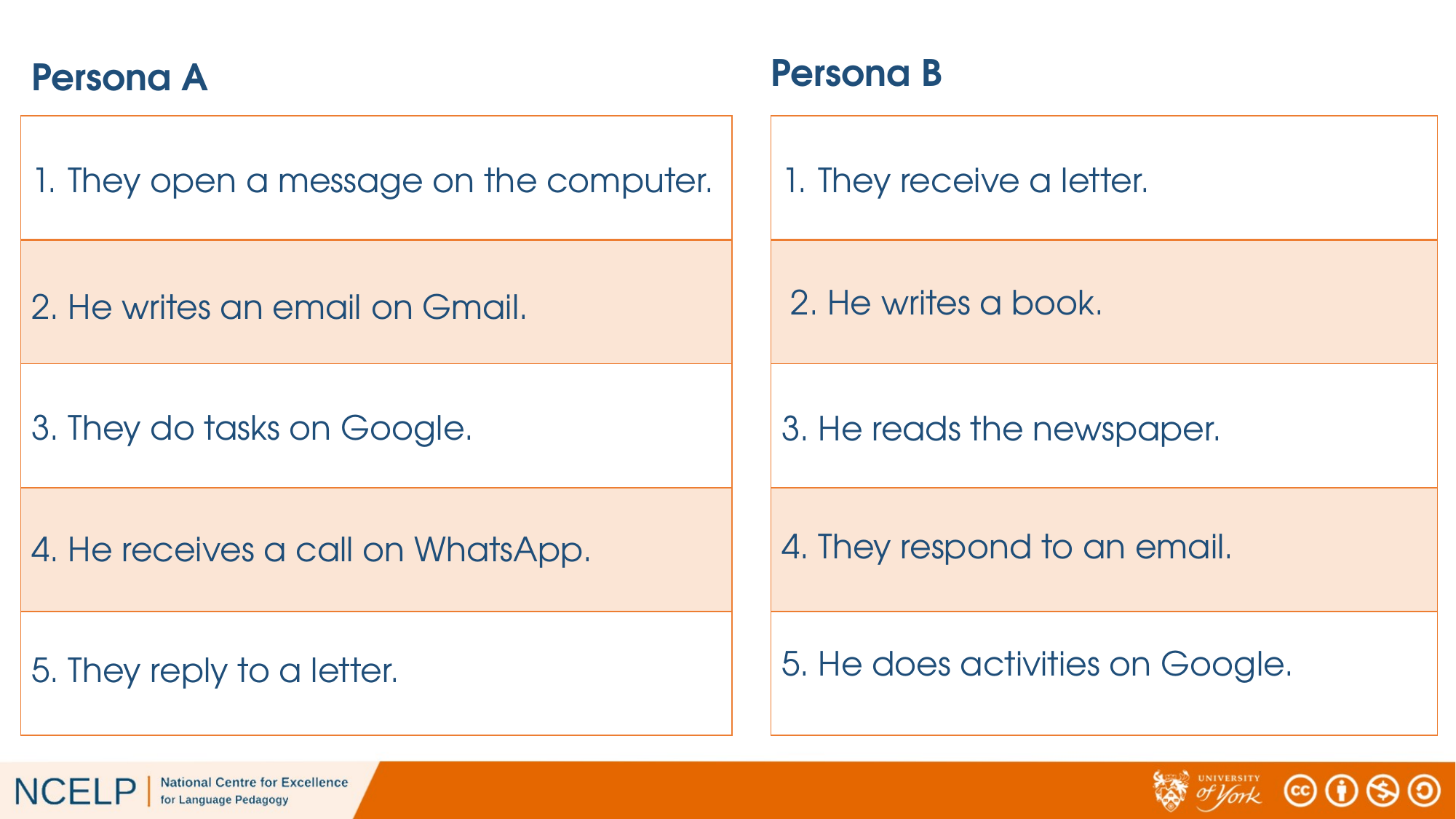

Persona B
# Persona A
|  |
| --- |
|  |
|  |
|  |
|  |
|  |
| --- |
|  |
|  |
|  |
|  |
 They receive a letter.
 They open a message on the computer.
 2. He writes a book.
2. He writes an email on Gmail.
3. They do tasks on Google.
3. He reads the newspaper.
4. They respond to an email.
4. He receives a call on WhatsApp.
5. He does activities on Google.
5. They reply to a letter.